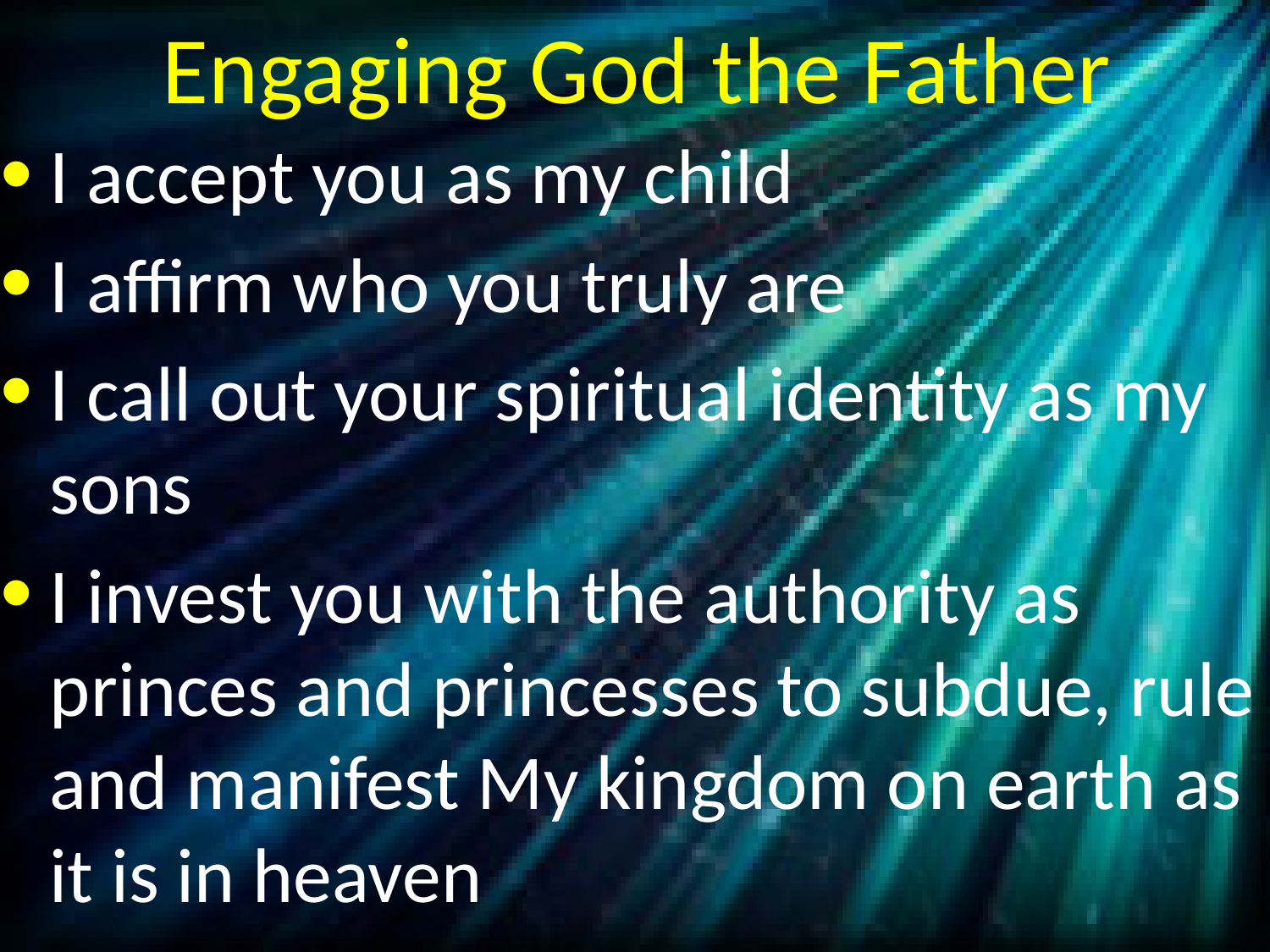

# Engaging God the Father
I accept you as my child
I affirm who you truly are
I call out your spiritual identity as my sons
I invest you with the authority as princes and princesses to subdue, rule and manifest My kingdom on earth as it is in heaven